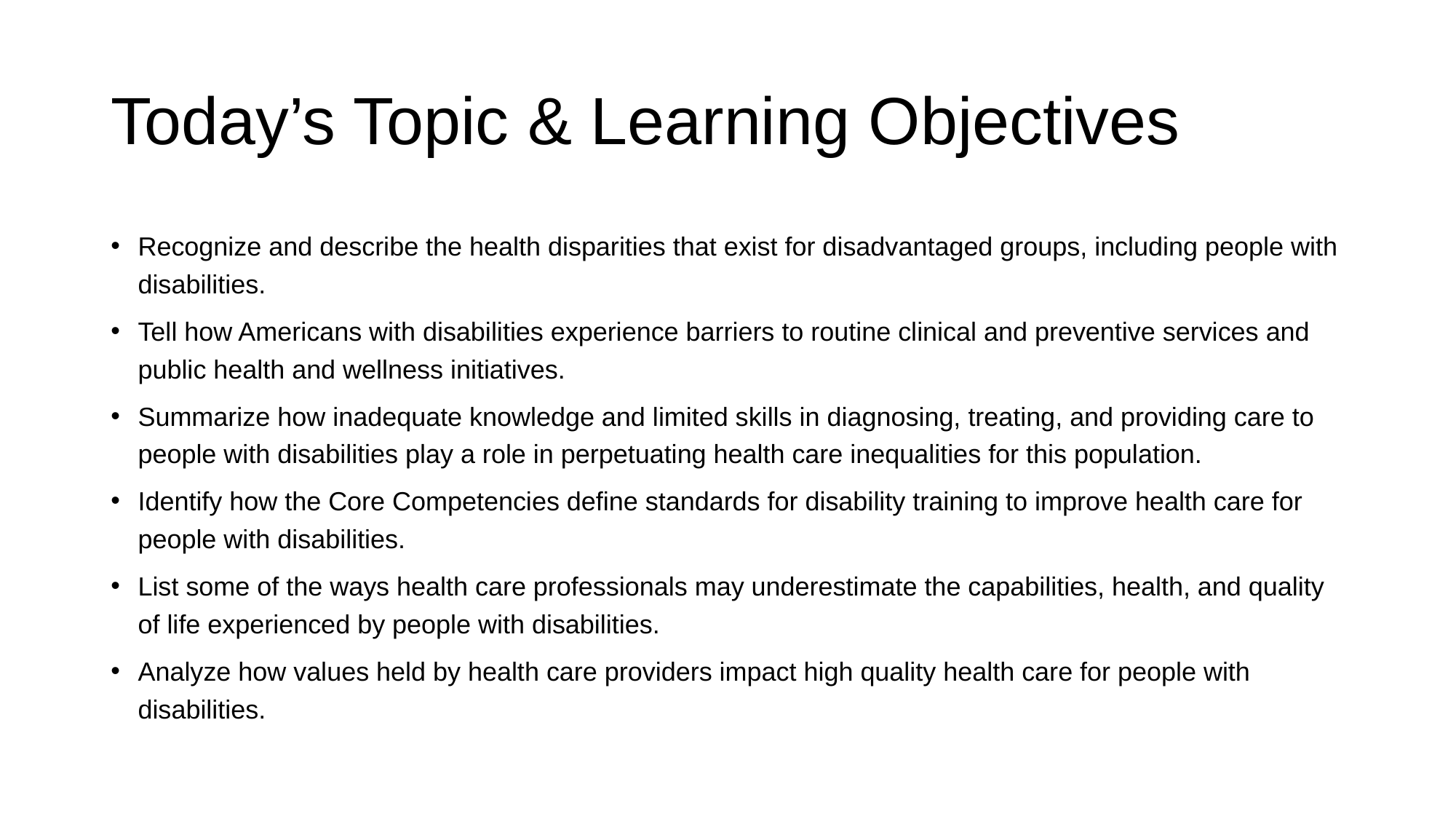

# Today’s Topic & Learning Objectives
Recognize and describe the health disparities that exist for disadvantaged groups, including people with disabilities.
Tell how Americans with disabilities experience barriers to routine clinical and preventive services and public health and wellness initiatives.
Summarize how inadequate knowledge and limited skills in diagnosing, treating, and providing care to people with disabilities play a role in perpetuating health care inequalities for this population.
Identify how the Core Competencies define standards for disability training to improve health care for people with disabilities.
List some of the ways health care professionals may underestimate the capabilities, health, and quality of life experienced by people with disabilities.
Analyze how values held by health care providers impact high quality health care for people with disabilities.
6